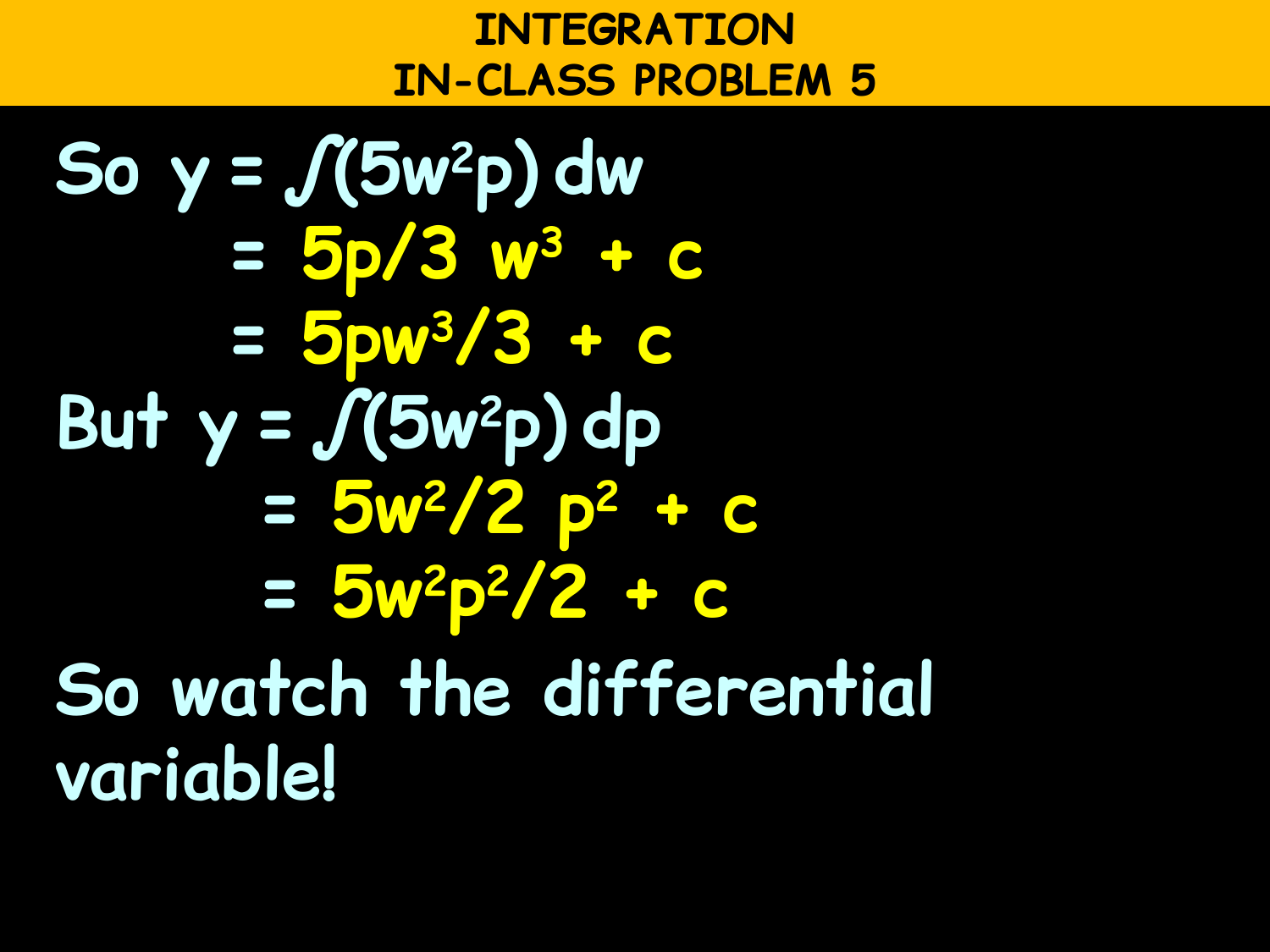

INTEGRATION
IN-CLASS PROBLEM 5
So y = ∫(5w2p) dw
	  = 5p/3 w3 + c
	  = 5pw3/3 + c
But y = ∫(5w2p) dp
	   = 5w2/2 p2 + c
	   = 5w2p2/2 + c
So watch the differential variable!